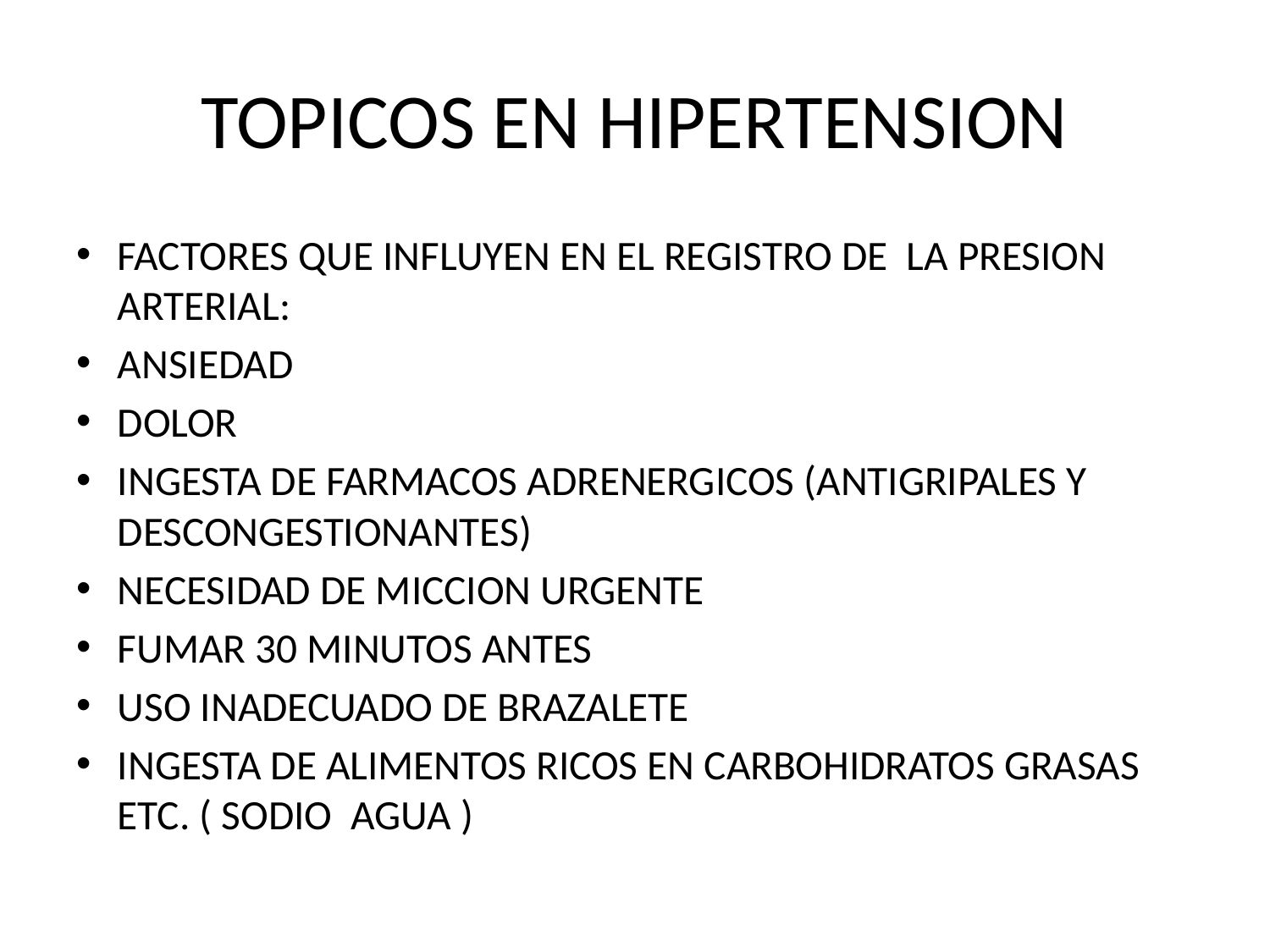

# TOPICOS EN HIPERTENSION
FACTORES QUE INFLUYEN EN EL REGISTRO DE  LA PRESION ARTERIAL:
ANSIEDAD
DOLOR
INGESTA DE FARMACOS ADRENERGICOS (ANTIGRIPALES Y DESCONGESTIONANTES)
NECESIDAD DE MICCION URGENTE
FUMAR 30 MINUTOS ANTES
USO INADECUADO DE BRAZALETE
INGESTA DE ALIMENTOS RICOS EN CARBOHIDRATOS GRASAS ETC. ( SODIO  AGUA )